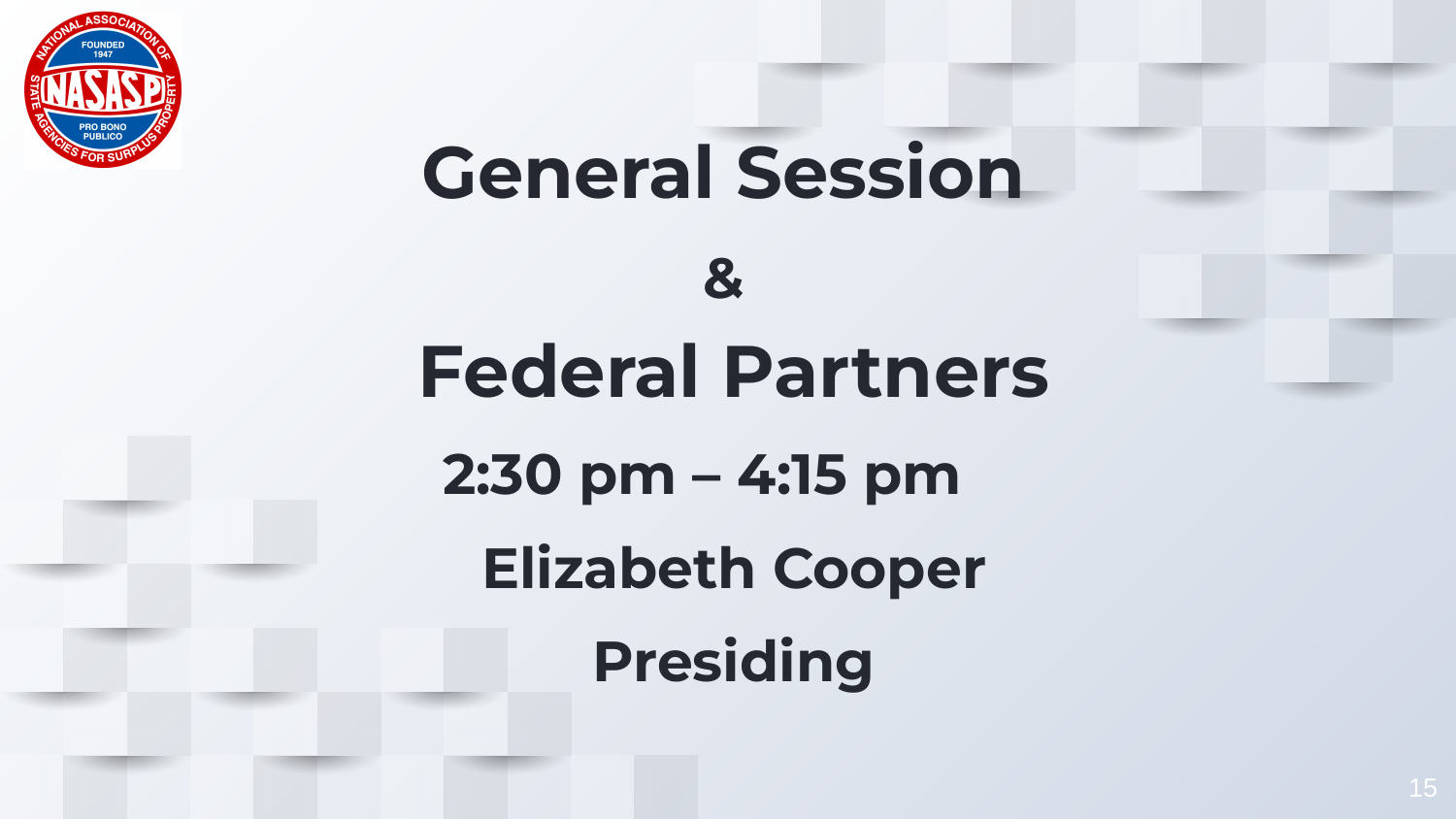

General Session
&
Federal Partners
2:30 pm – 4:15 pm
Elizabeth Cooper
Presiding
15